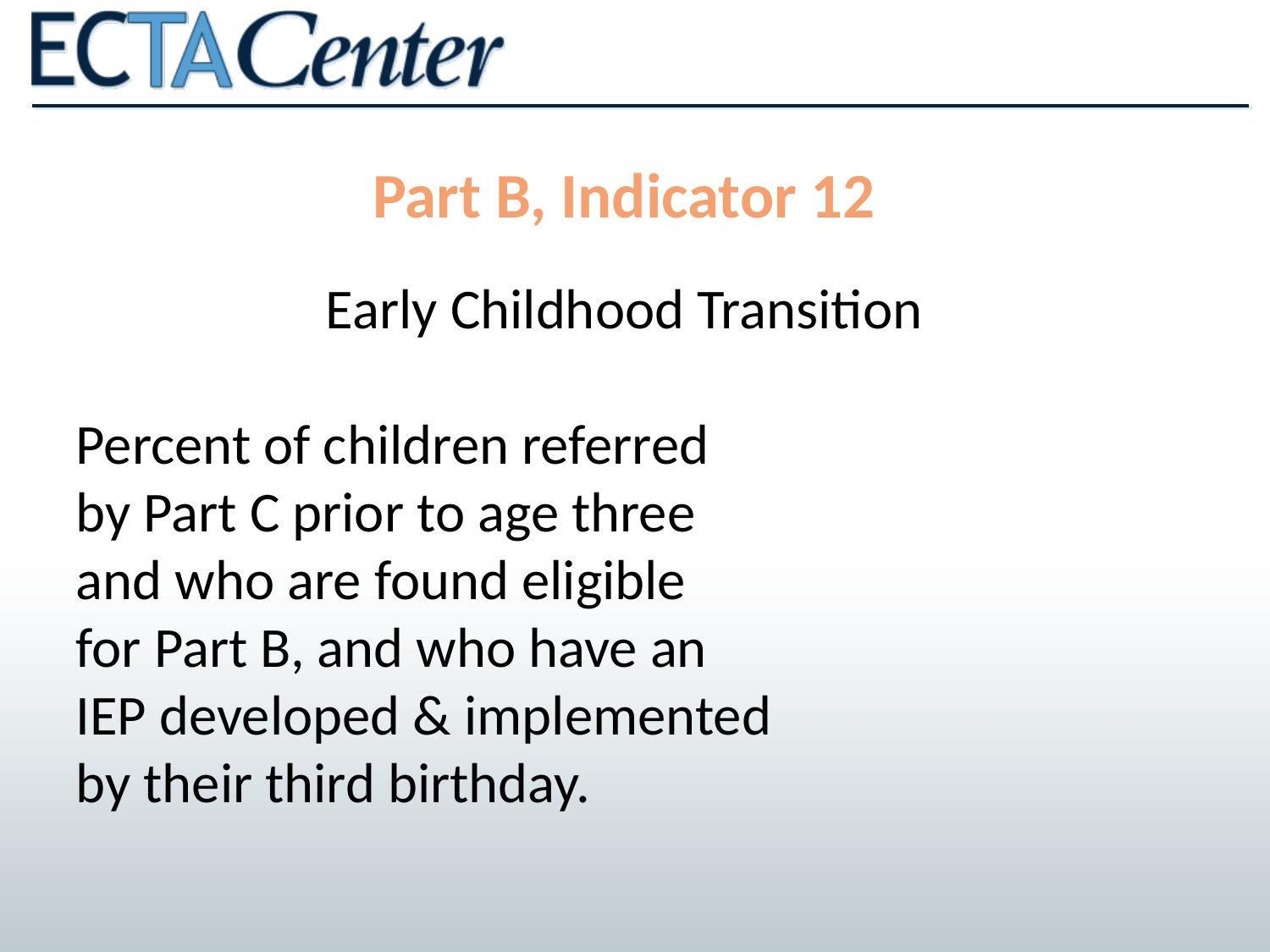

Part B, Indicator 12

Early Childhood Transition

Percent of children referred
by Part C prior to age three
and who are found eligible
for Part B, and who have an
IEP developed & implemented
by their third birthday.